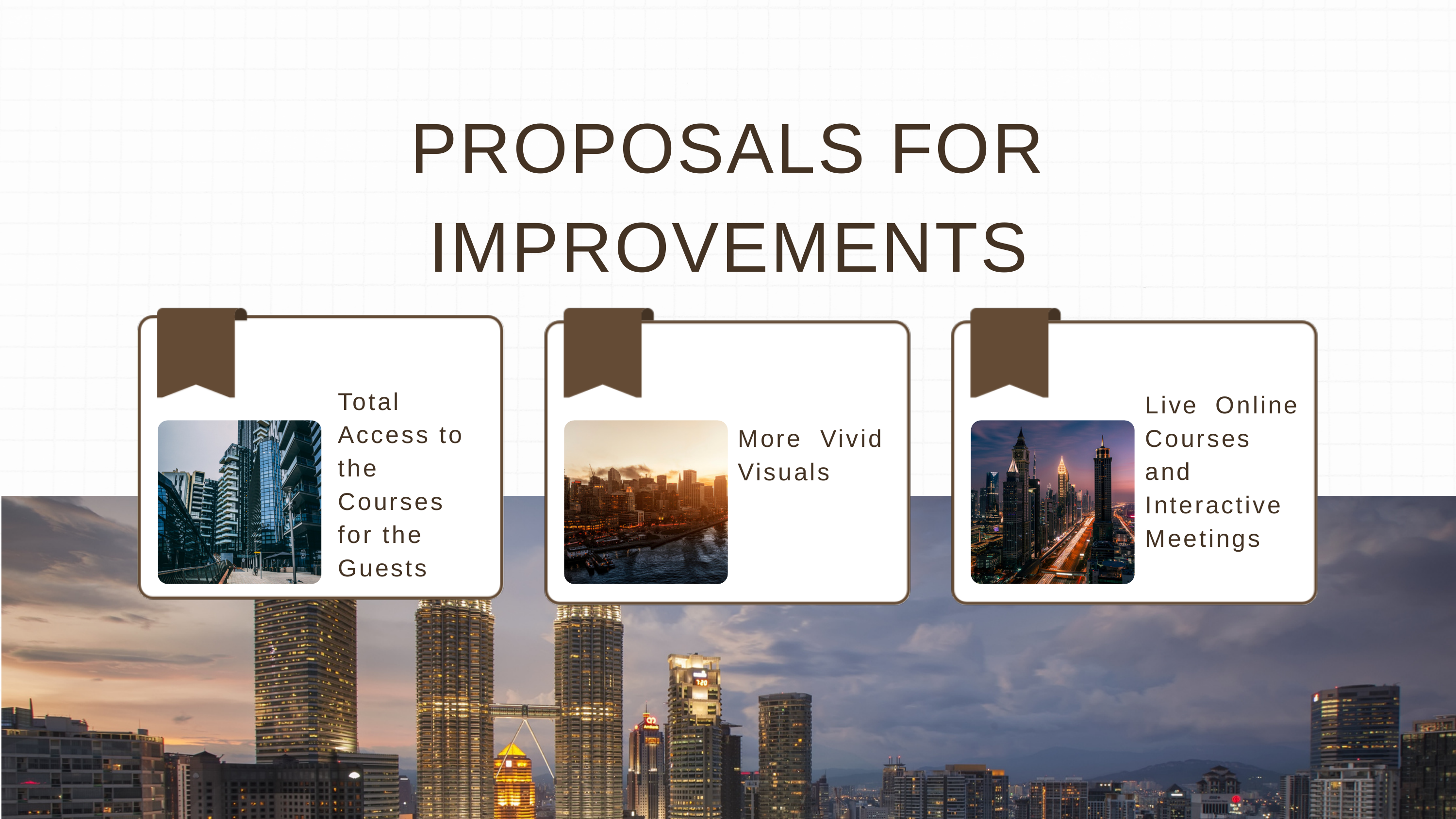

PROPOSALS FOR IMPROVEMENTS

Total Access to the Courses for the Guests
Live Online Courses
and Interactive Meetings
More Vivid Visuals